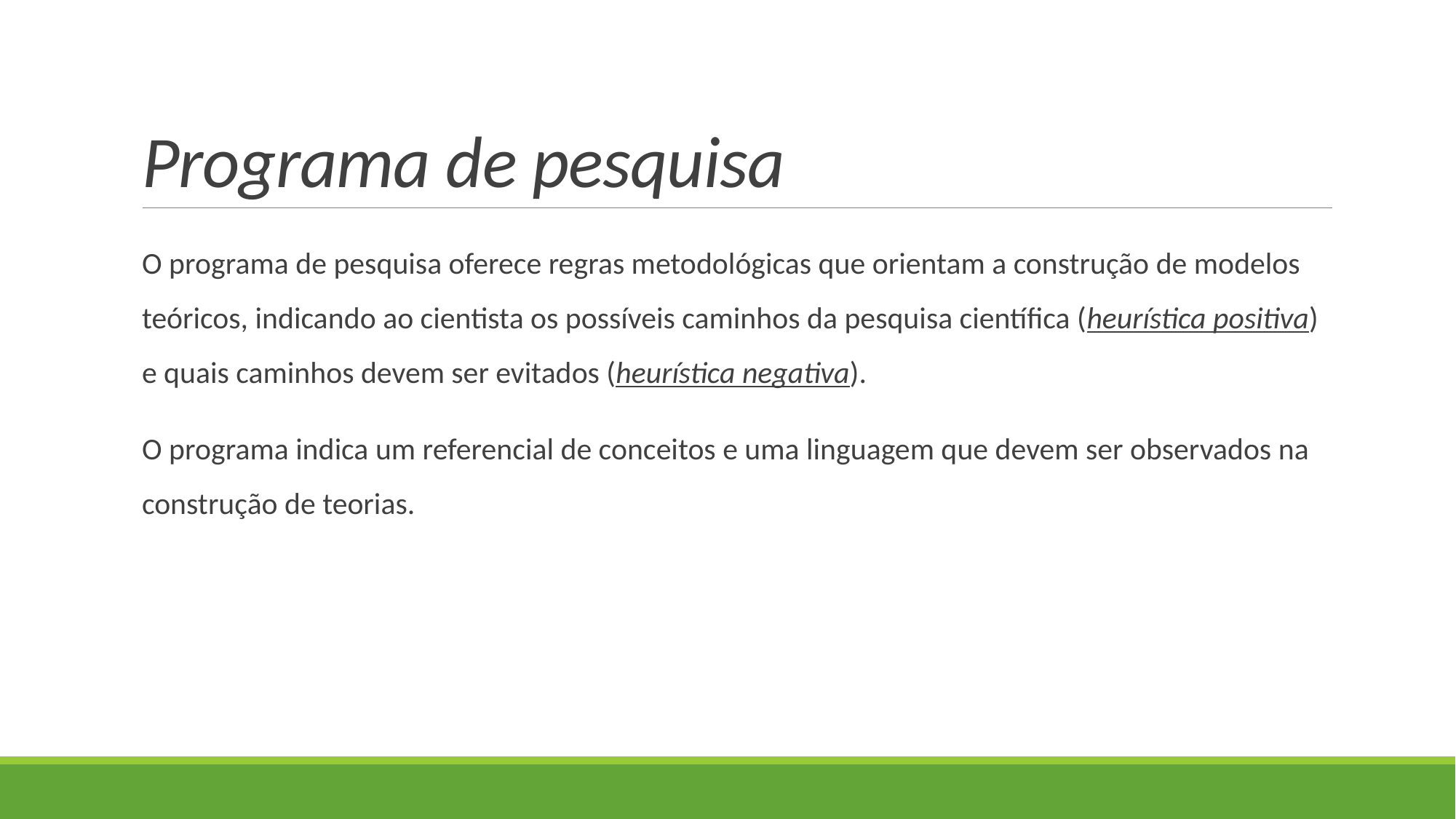

# Programa de pesquisa
O programa de pesquisa oferece regras metodológicas que orientam a construção de modelos teóricos, indicando ao cientista os possíveis caminhos da pesquisa científica (heurística positiva) e quais caminhos devem ser evitados (heurística negativa).
O programa indica um referencial de conceitos e uma linguagem que devem ser observados na construção de teorias.